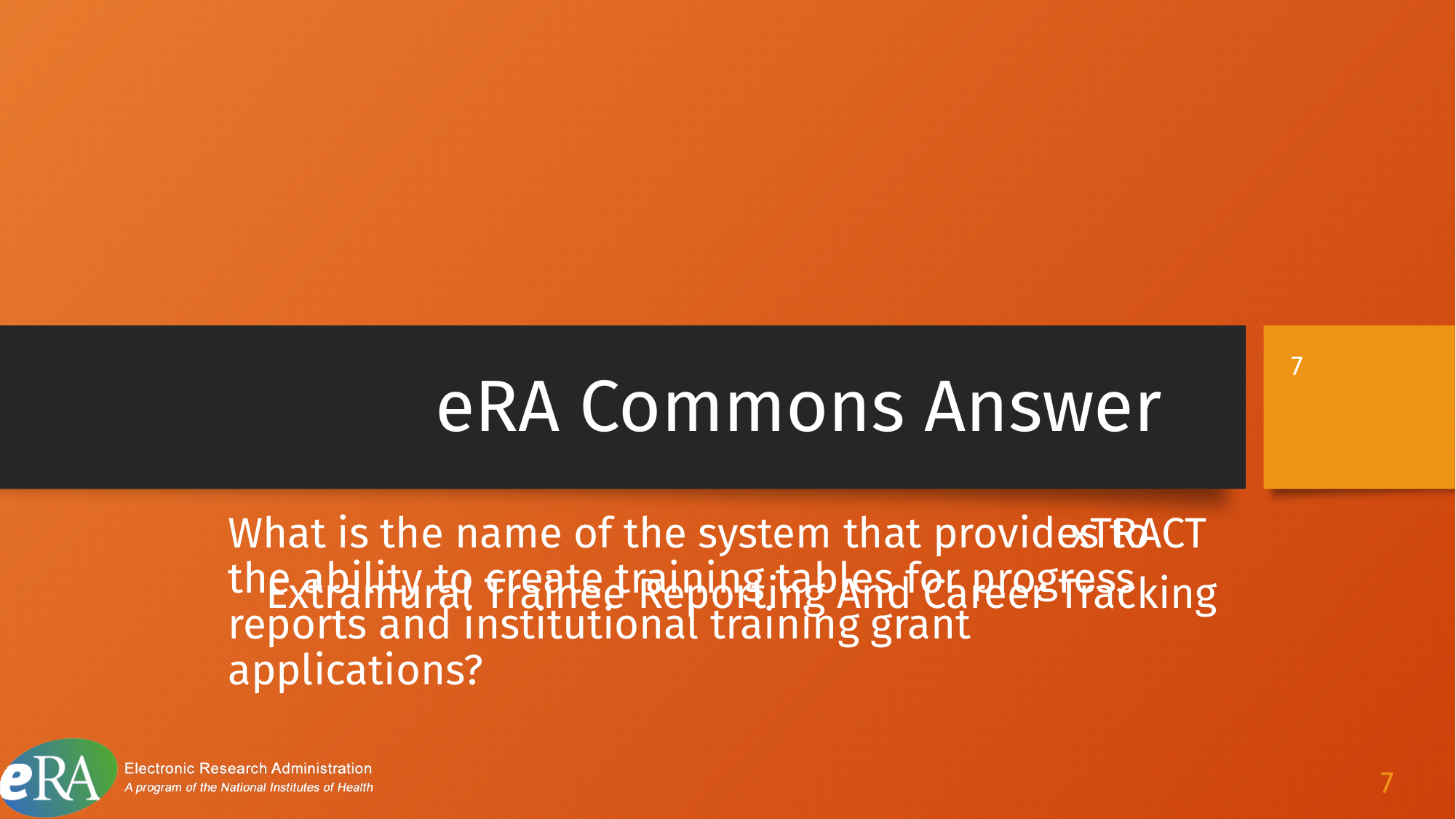

# eRA Commons Answer 2
7
xTRACT
Extramural Trainee Reporting And Career Tracking
What is the name of the system that provides to the ability to create training tables for progress reports and institutional training grant applications?